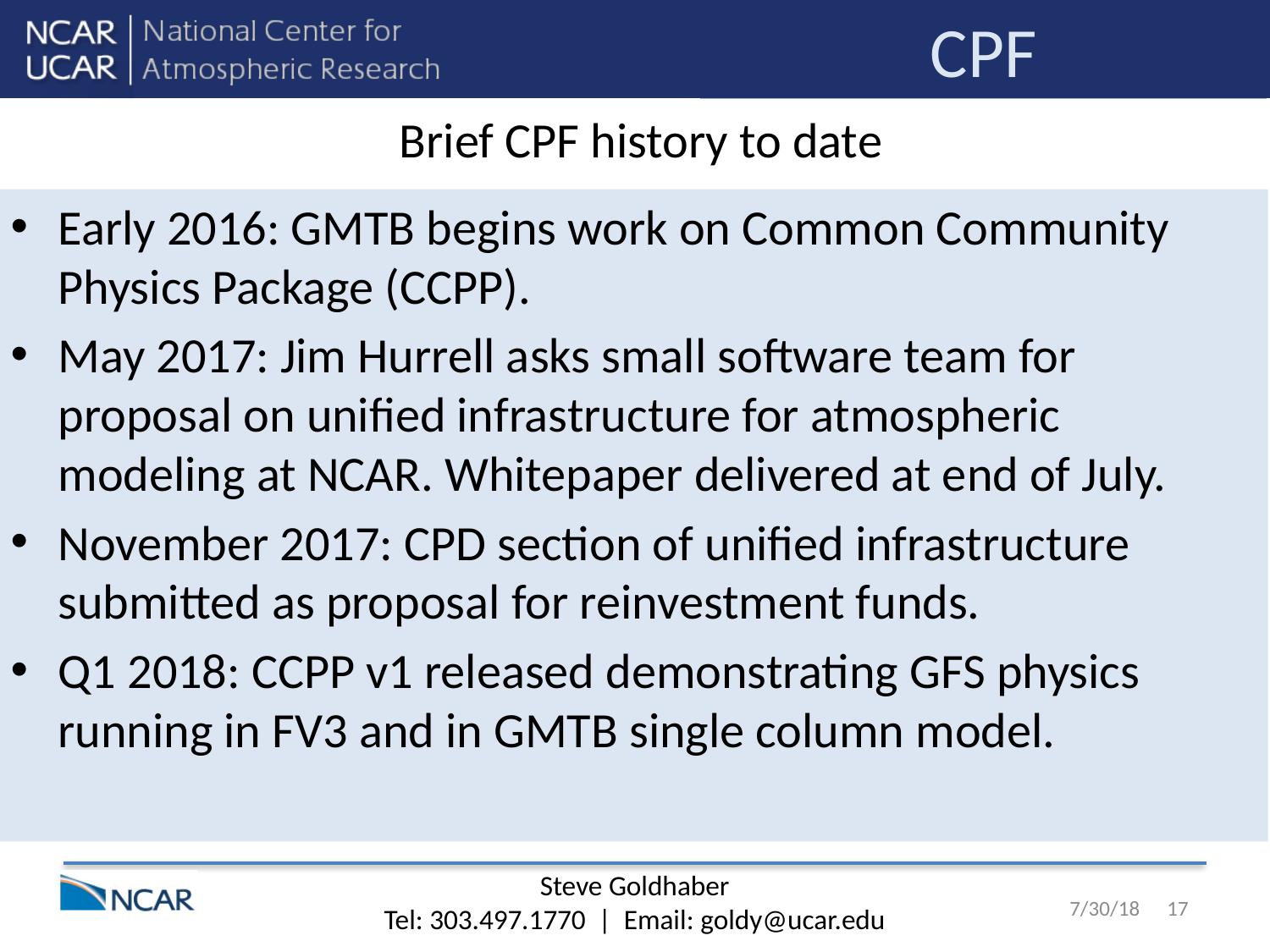

CPF
Brief CPF history to date
Early 2016: GMTB begins work on Common Community Physics Package (CCPP).
May 2017: Jim Hurrell asks small software team for proposal on unified infrastructure for atmospheric modeling at NCAR. Whitepaper delivered at end of July.
November 2017: CPD section of unified infrastructure submitted as proposal for reinvestment funds.
Q1 2018: CCPP v1 released demonstrating GFS physics running in FV3 and in GMTB single column model.
Steve Goldhaber
Tel: 303.497.1770  |  Email: goldy@ucar.edu
7/30/18
17